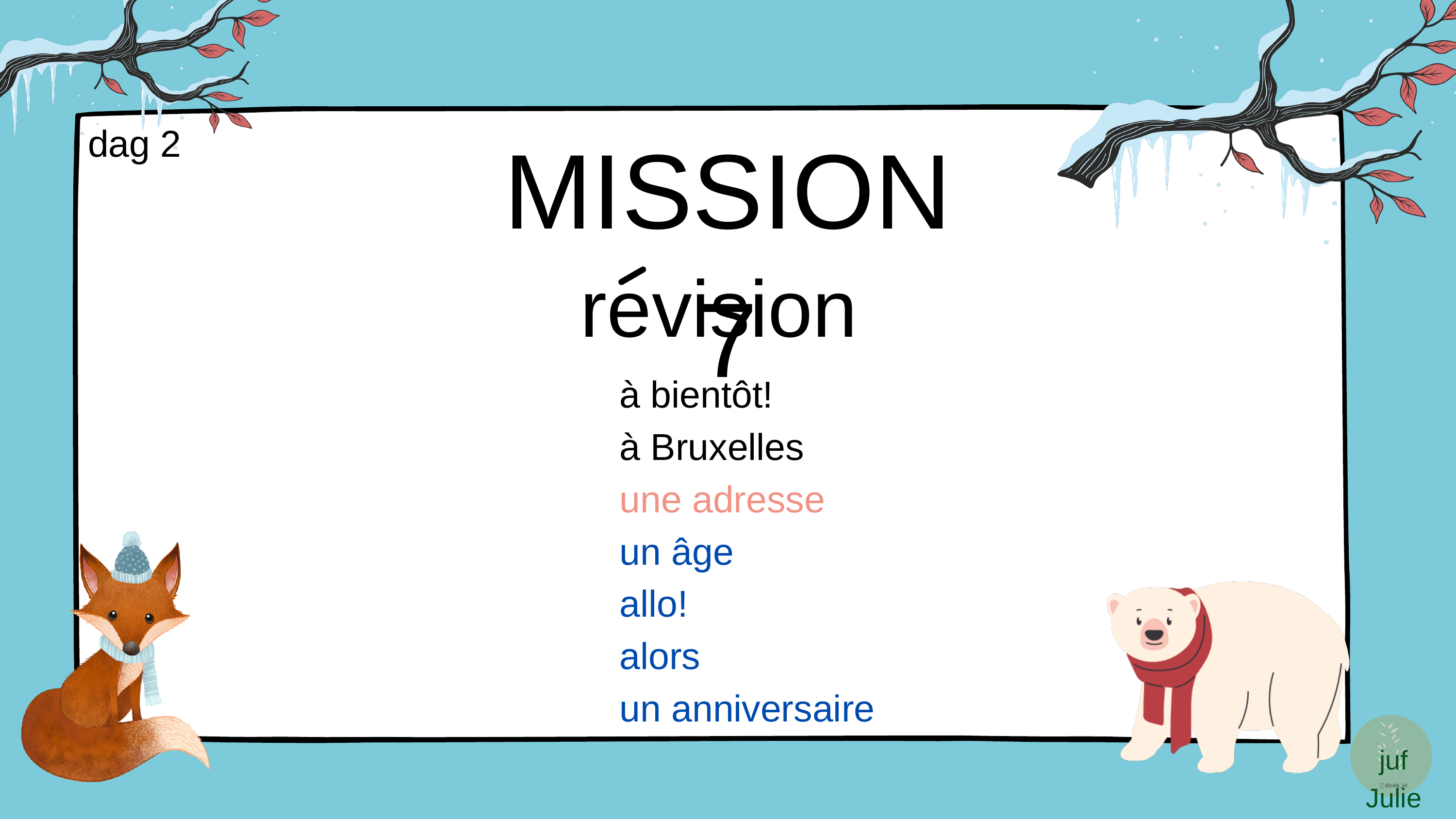

MISSION 7

dag 2
revision

à bientôt!
à Bruxelles
une adresse
un âge
allo!
alors
un anniversaire

juf Julie
@jullie_juf